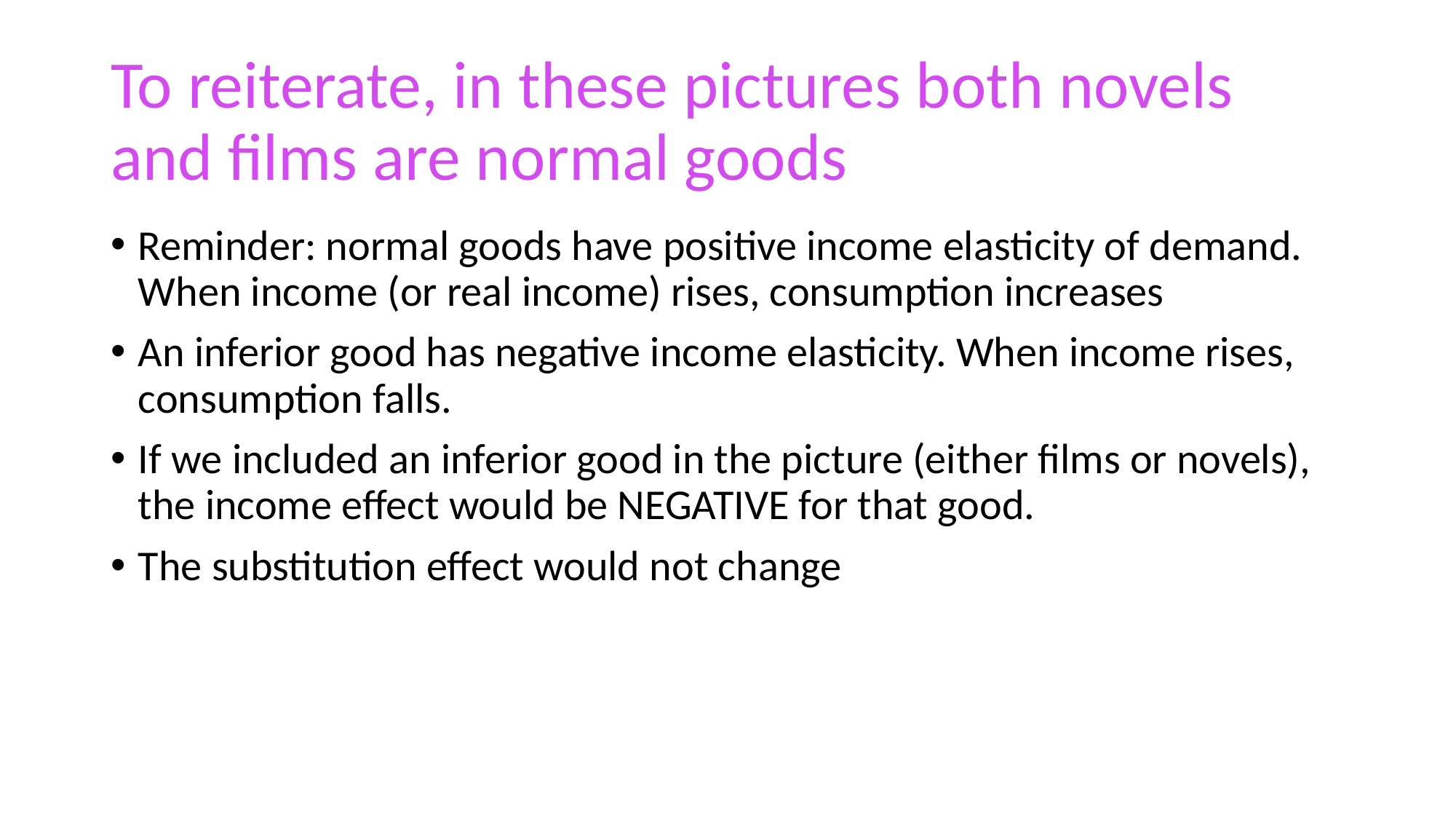

# To reiterate, in these pictures both novels and films are normal goods
Reminder: normal goods have positive income elasticity of demand. When income (or real income) rises, consumption increases
An inferior good has negative income elasticity. When income rises, consumption falls.
If we included an inferior good in the picture (either films or novels), the income effect would be NEGATIVE for that good.
The substitution effect would not change